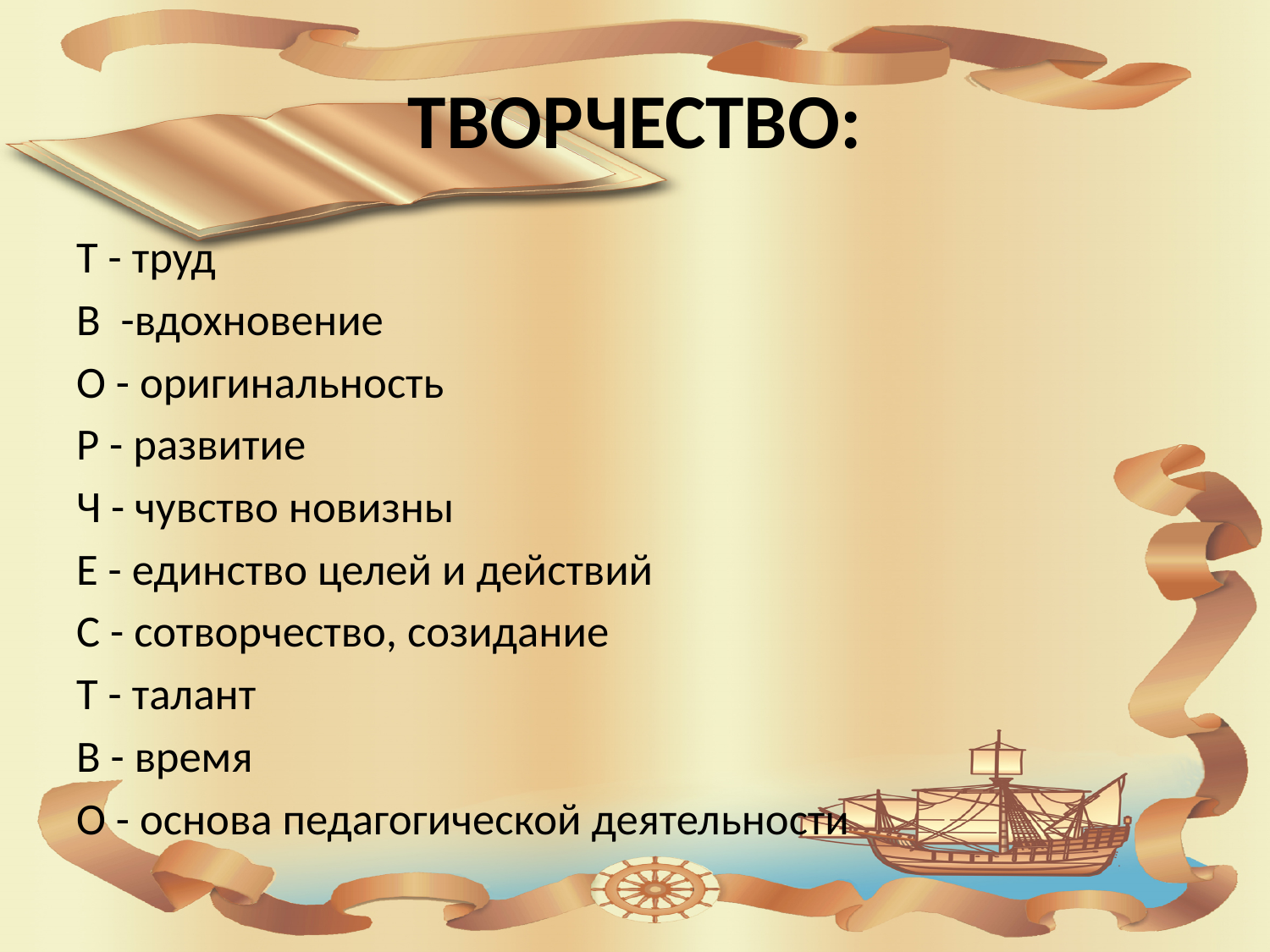

# ТВОРЧЕСТВО:
Т - труд
В  -вдохновение
О - оригинальность
Р - развитие
Ч - чувство новизны
Е - единство целей и действий
С - сотворчество, созидание
Т - талант
В - время
О - основа педагогической деятельности